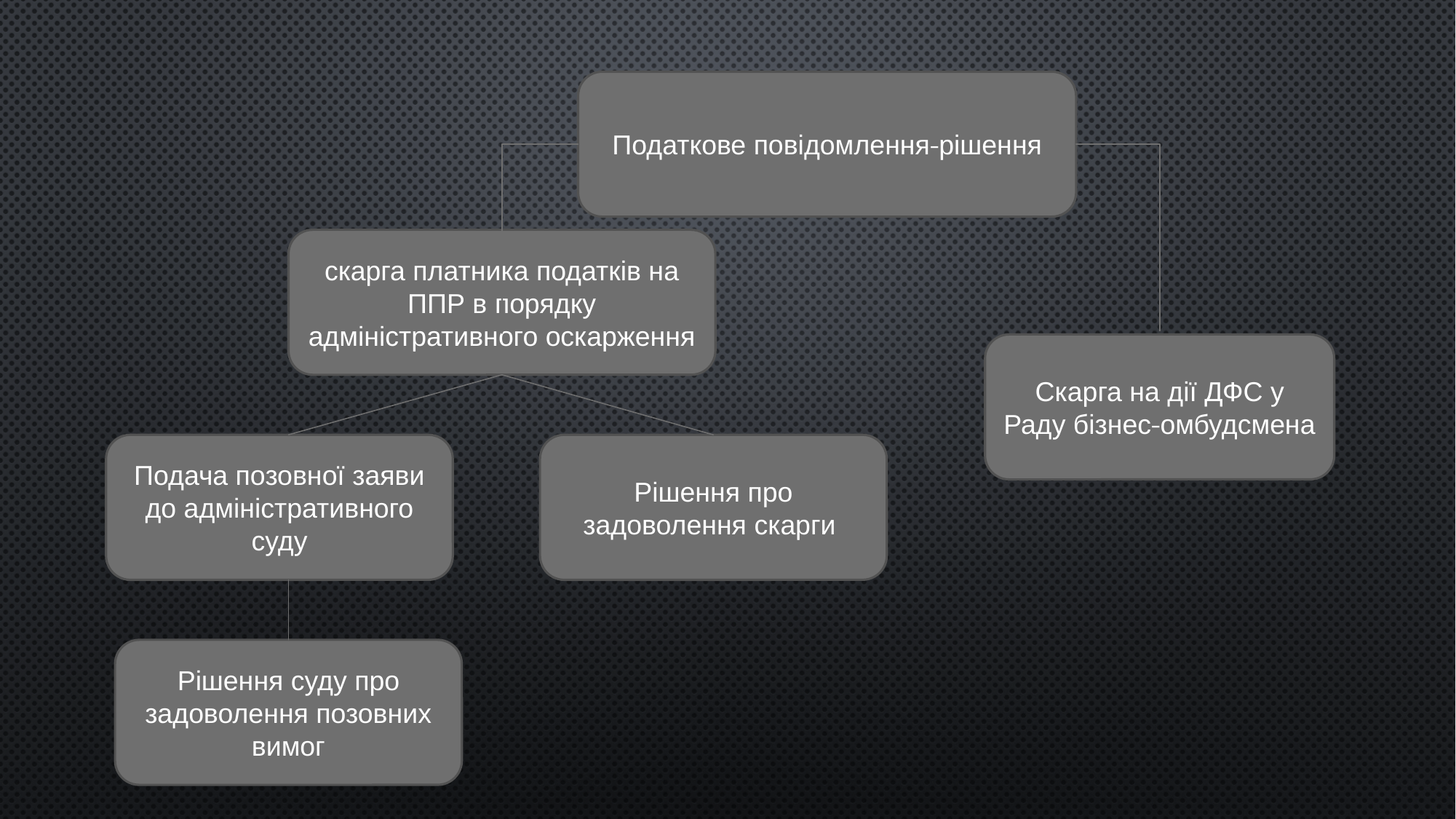

Податкове повідомлення-рішення
скарга платника податків на ППР в порядку адміністративного оскарження
Скарга на дії ДФС у Раду бізнес-омбудсмена
Подача позовної заяви до адміністративного суду
Рішення про задоволення скарги
Рішення суду про задоволення позовних вимог